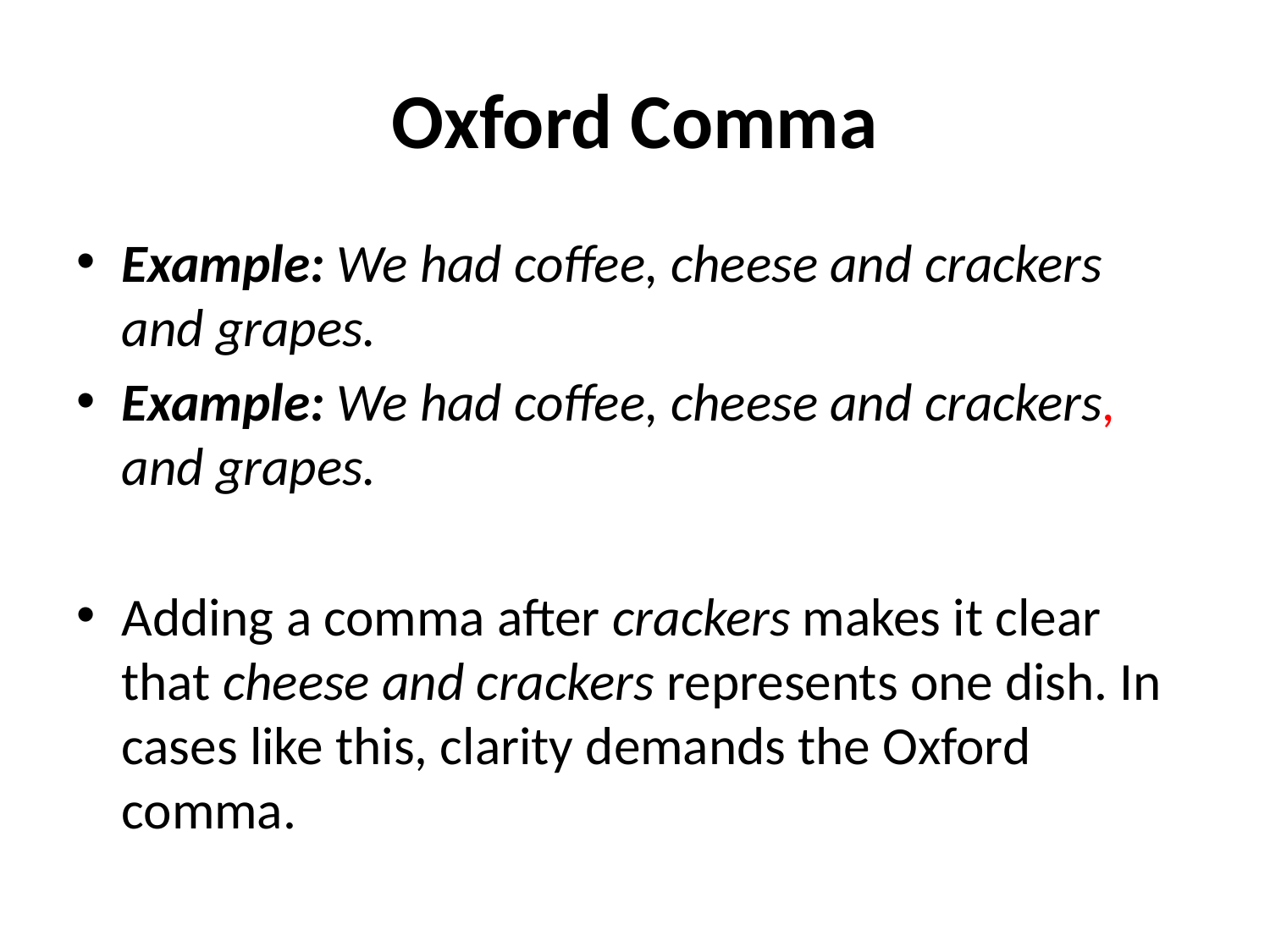

# Oxford Comma
Example: We had coffee, cheese and crackers and grapes.
Example: We had coffee, cheese and crackers, and grapes.

Adding a comma after crackers makes it clear that cheese and crackers represents one dish. In cases like this, clarity demands the Oxford comma.